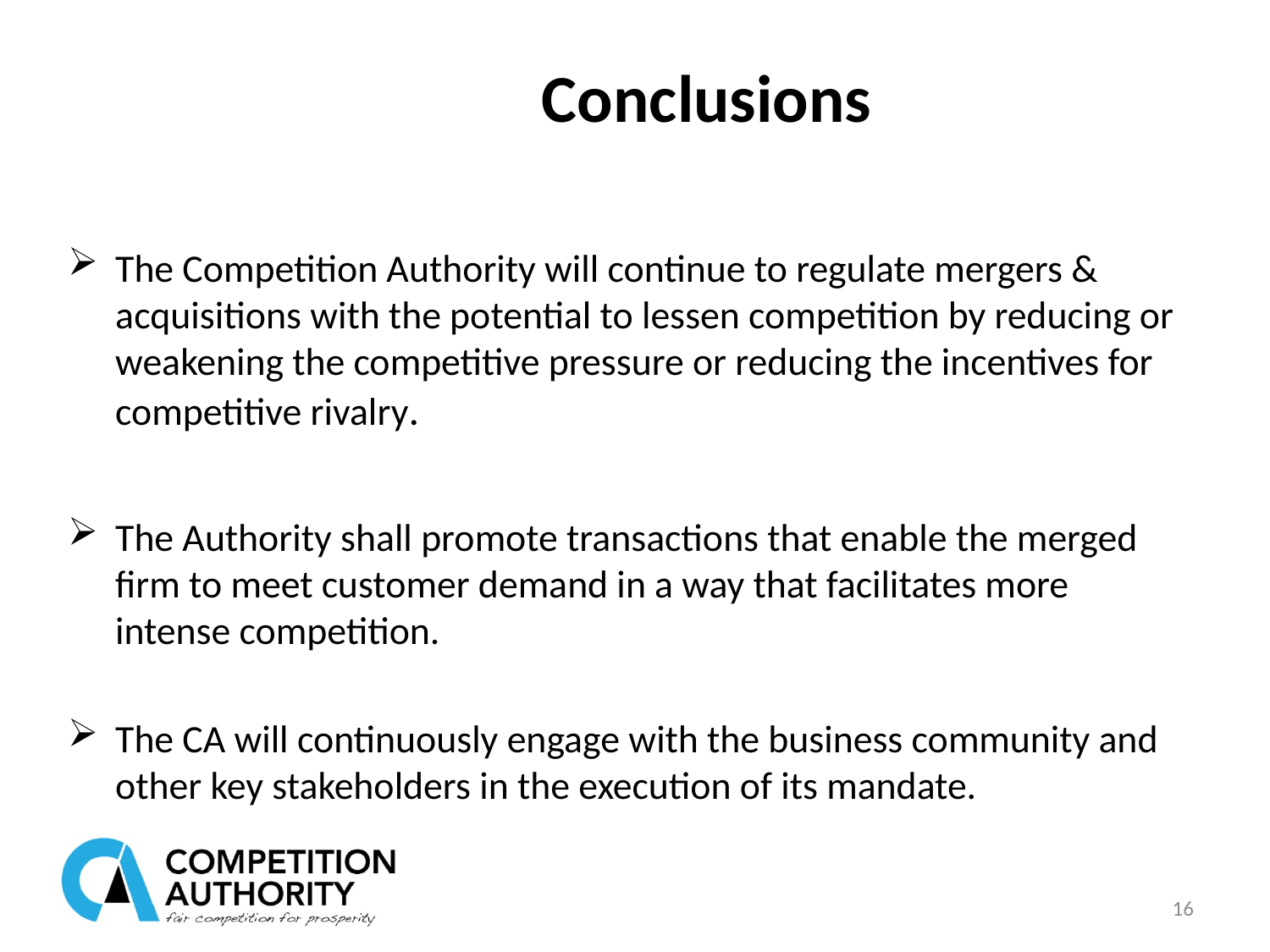

# Conclusions

The Competition Authority will continue to regulate mergers & acquisitions with the potential to lessen competition by reducing or weakening the competitive pressure or reducing the incentives for competitive rivalry.

The Authority shall promote transactions that enable the merged firm to meet customer demand in a way that facilitates more intense competition.

The CA will continuously engage with the business community and other key stakeholders in the execution of its mandate.

16